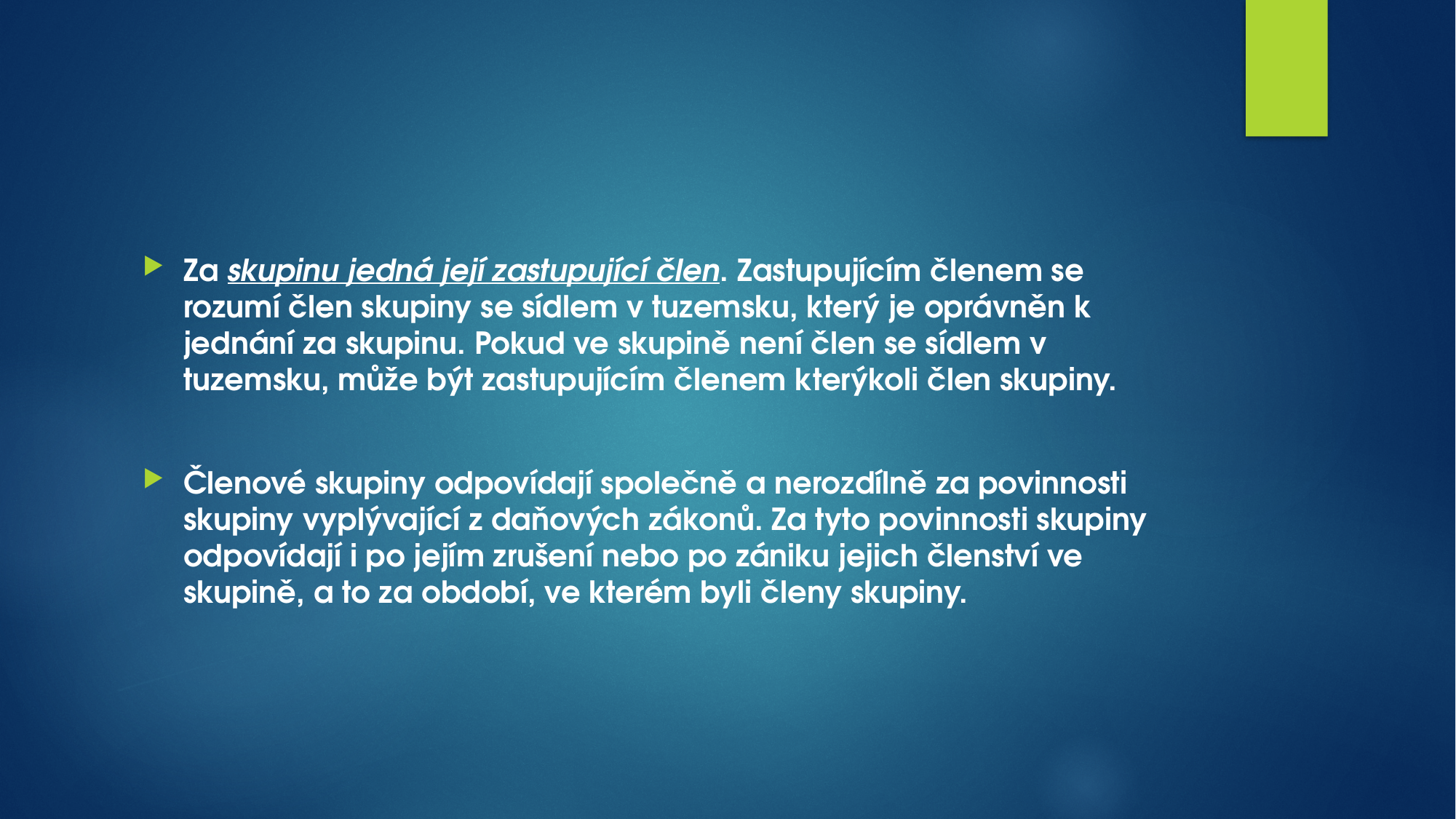

#
Za skupinu jedná její zastupující člen. Zastupujícím členem se rozumí člen skupiny se sídlem v tuzemsku, který je oprávněn k jednání za skupinu. Pokud ve skupině není člen se sídlem v tuzemsku, může být zastupujícím členem kterýkoli člen skupiny.

Členové skupiny odpovídají společně a nerozdílně za povinnosti skupiny vyplývající z daňových zákonů. Za tyto povinnosti skupiny odpovídají i po jejím zrušení nebo po zániku jejich členství ve skupině, a to za období, ve kterém byli členy skupiny.